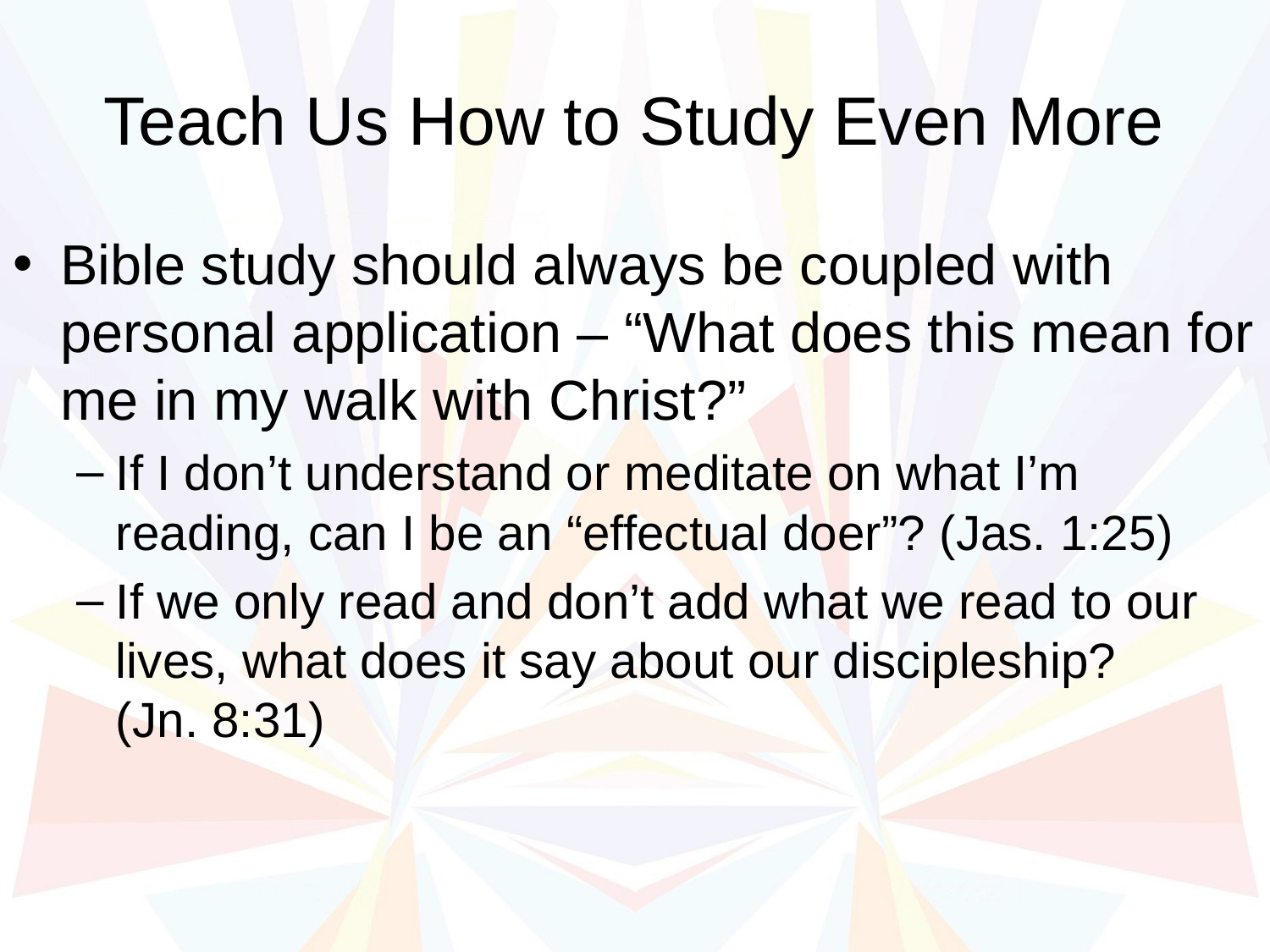

# Teach Us How to Study Even More
Bible study should always be coupled with personal application – “What does this mean for me in my walk with Christ?”
If I don’t understand or meditate on what I’m reading, can I be an “effectual doer”? (Jas. 1:25)
If we only read and don’t add what we read to our lives, what does it say about our discipleship?
(Jn. 8:31)